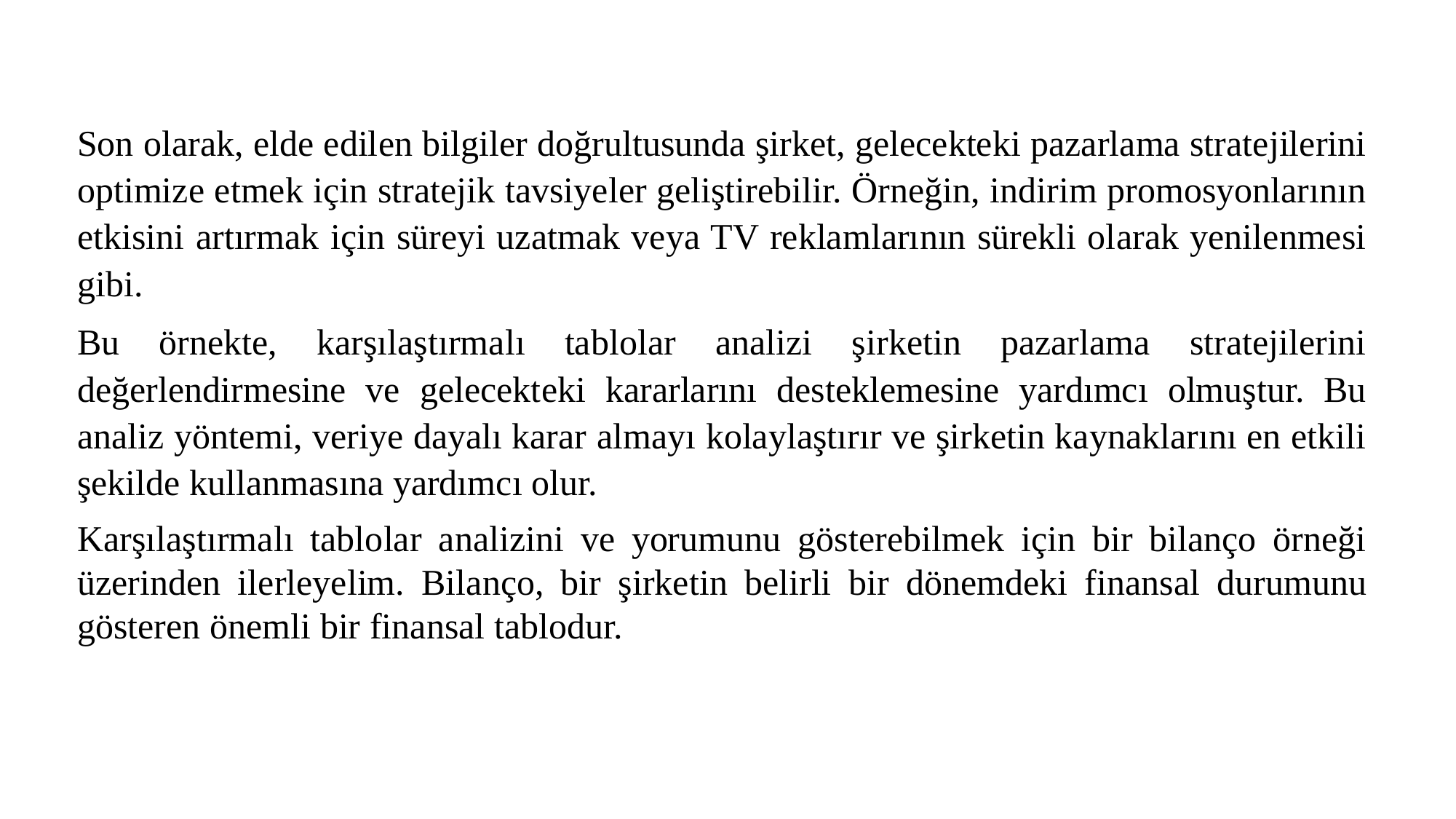

Son olarak, elde edilen bilgiler doğrultusunda şirket, gelecekteki pazarlama stratejilerini optimize etmek için stratejik tavsiyeler geliştirebilir. Örneğin, indirim promosyonlarının etkisini artırmak için süreyi uzatmak veya TV reklamlarının sürekli olarak yenilenmesi gibi.
Bu örnekte, karşılaştırmalı tablolar analizi şirketin pazarlama stratejilerini değerlendirmesine ve gelecekteki kararlarını desteklemesine yardımcı olmuştur. Bu analiz yöntemi, veriye dayalı karar almayı kolaylaştırır ve şirketin kaynaklarını en etkili şekilde kullanmasına yardımcı olur.
Karşılaştırmalı tablolar analizini ve yorumunu gösterebilmek için bir bilanço örneği üzerinden ilerleyelim. Bilanço, bir şirketin belirli bir dönemdeki finansal durumunu gösteren önemli bir finansal tablodur.